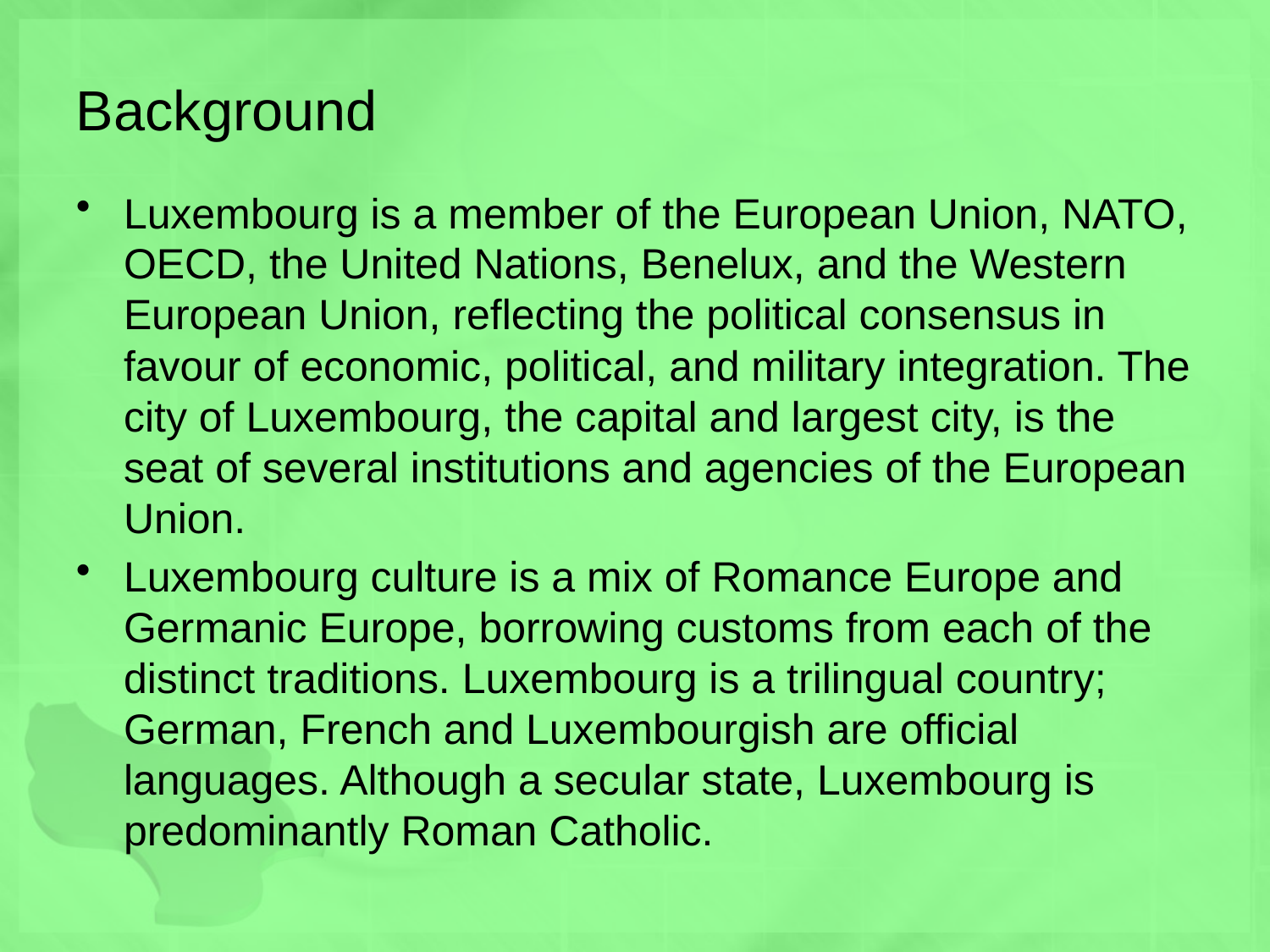

# Background
Luxembourg is a member of the European Union, NATO, OECD, the United Nations, Benelux, and the Western European Union, reflecting the political consensus in favour of economic, political, and military integration. The city of Luxembourg, the capital and largest city, is the seat of several institutions and agencies of the European Union.
Luxembourg culture is a mix of Romance Europe and Germanic Europe, borrowing customs from each of the distinct traditions. Luxembourg is a trilingual country; German, French and Luxembourgish are official languages. Although a secular state, Luxembourg is predominantly Roman Catholic.